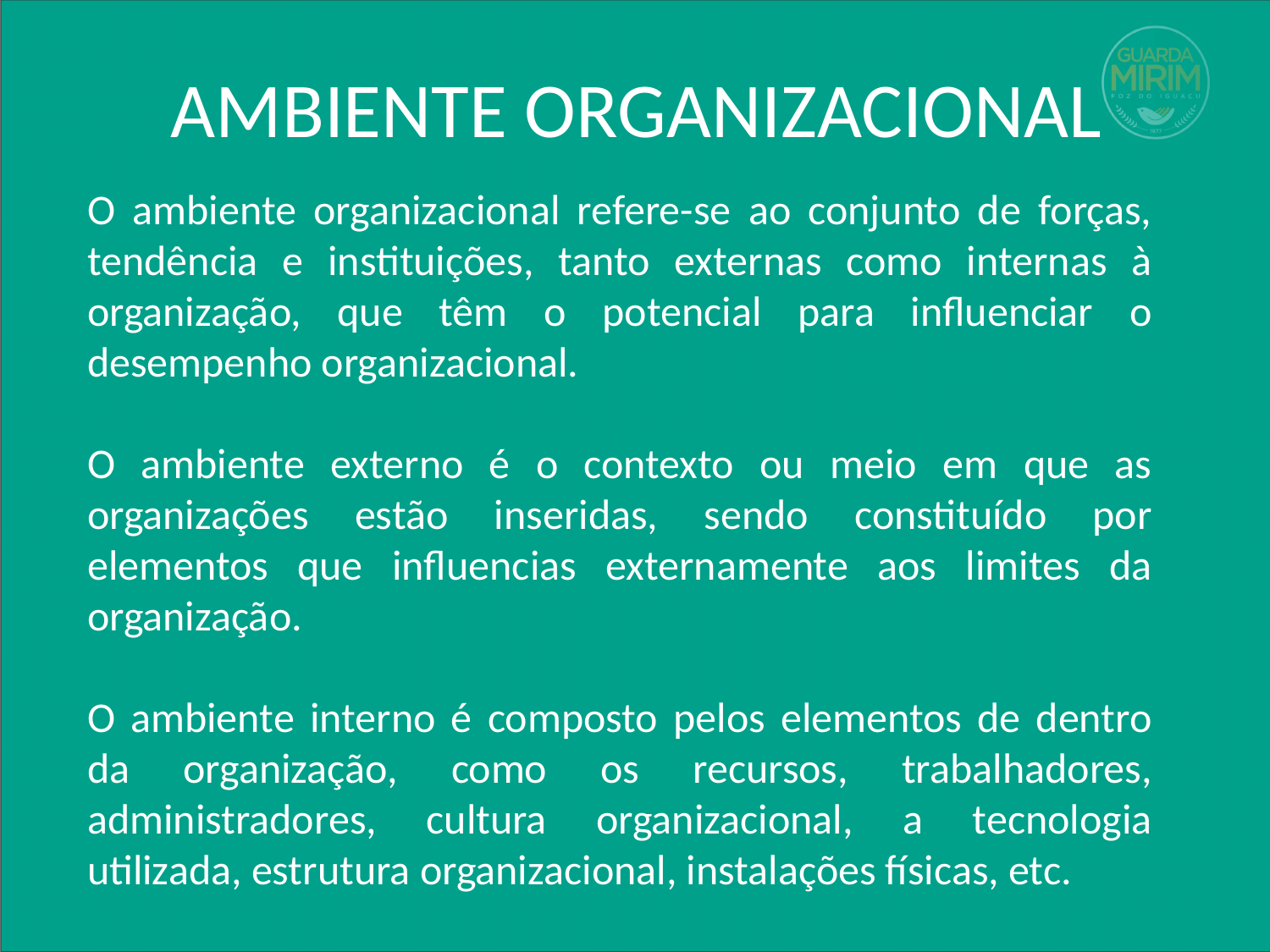

# AMBIENTE ORGANIZACIONAL
O ambiente organizacional refere-se ao conjunto de forças, tendência e instituições, tanto externas como internas à organização, que têm o potencial para influenciar o desempenho organizacional.

O ambiente externo é o contexto ou meio em que as organizações estão inseridas, sendo constituído por elementos que influencias externamente aos limites da organização.

O ambiente interno é composto pelos elementos de dentro da organização, como os recursos, trabalhadores, administradores, cultura organizacional, a tecnologia utilizada, estrutura organizacional, instalações físicas, etc.